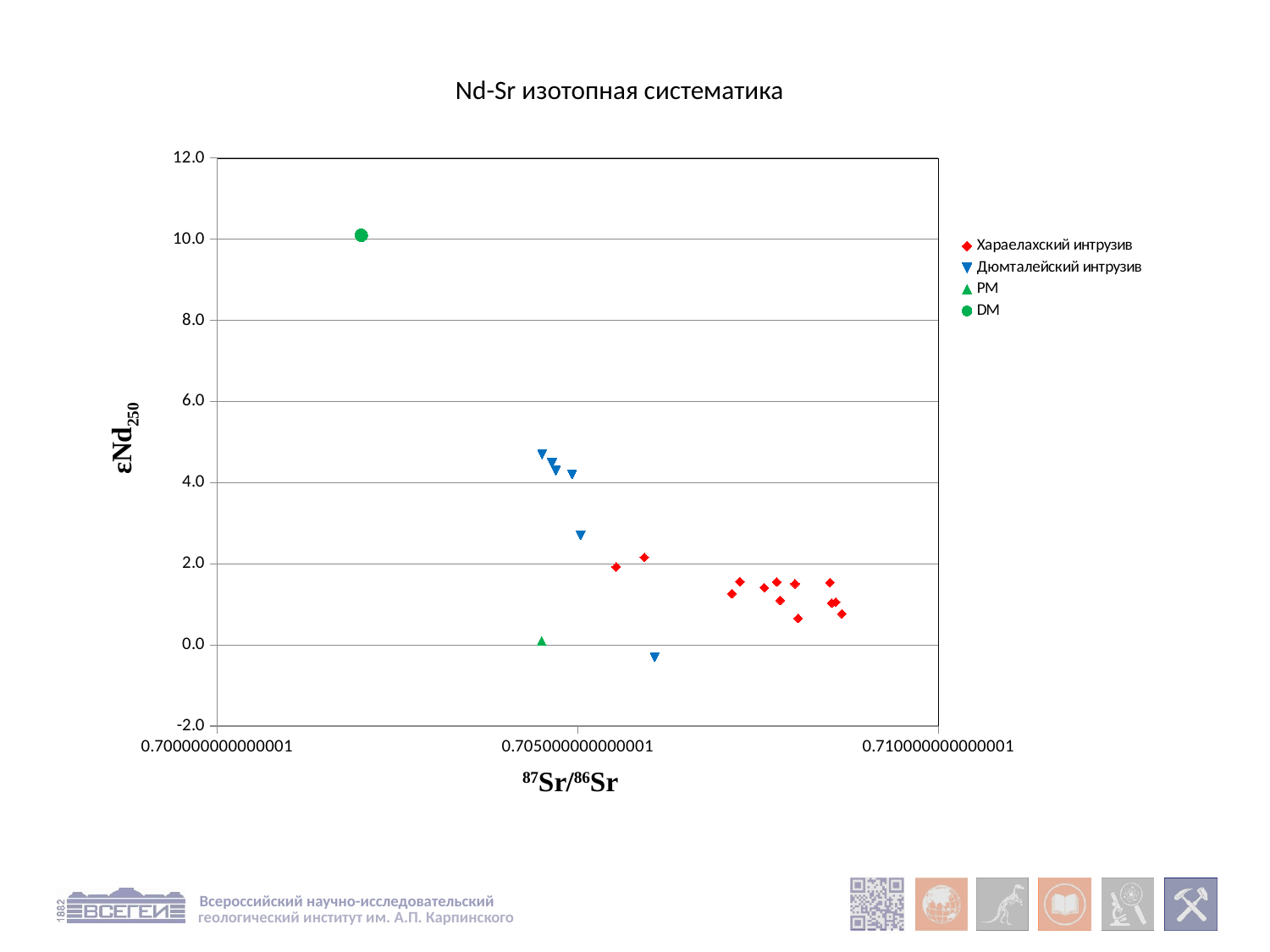

Nd-Sr изотопная систематика

### Chart

| Category |  |  | PM | DM |
|---|---|---|---|---|